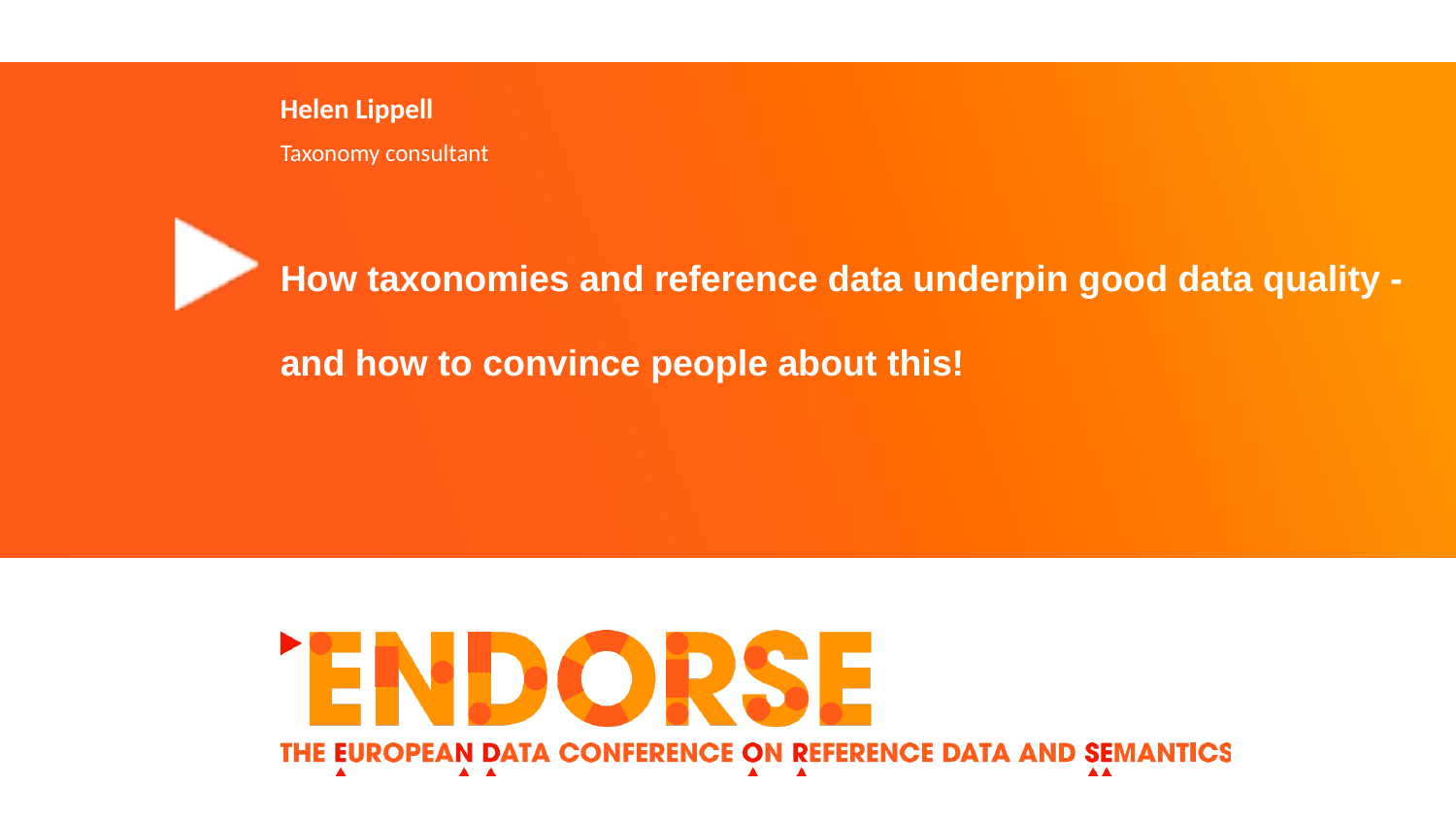

# Helen Lippell
Taxonomy consultant
How taxonomies and reference data underpin good data quality - and how to convince people about this!